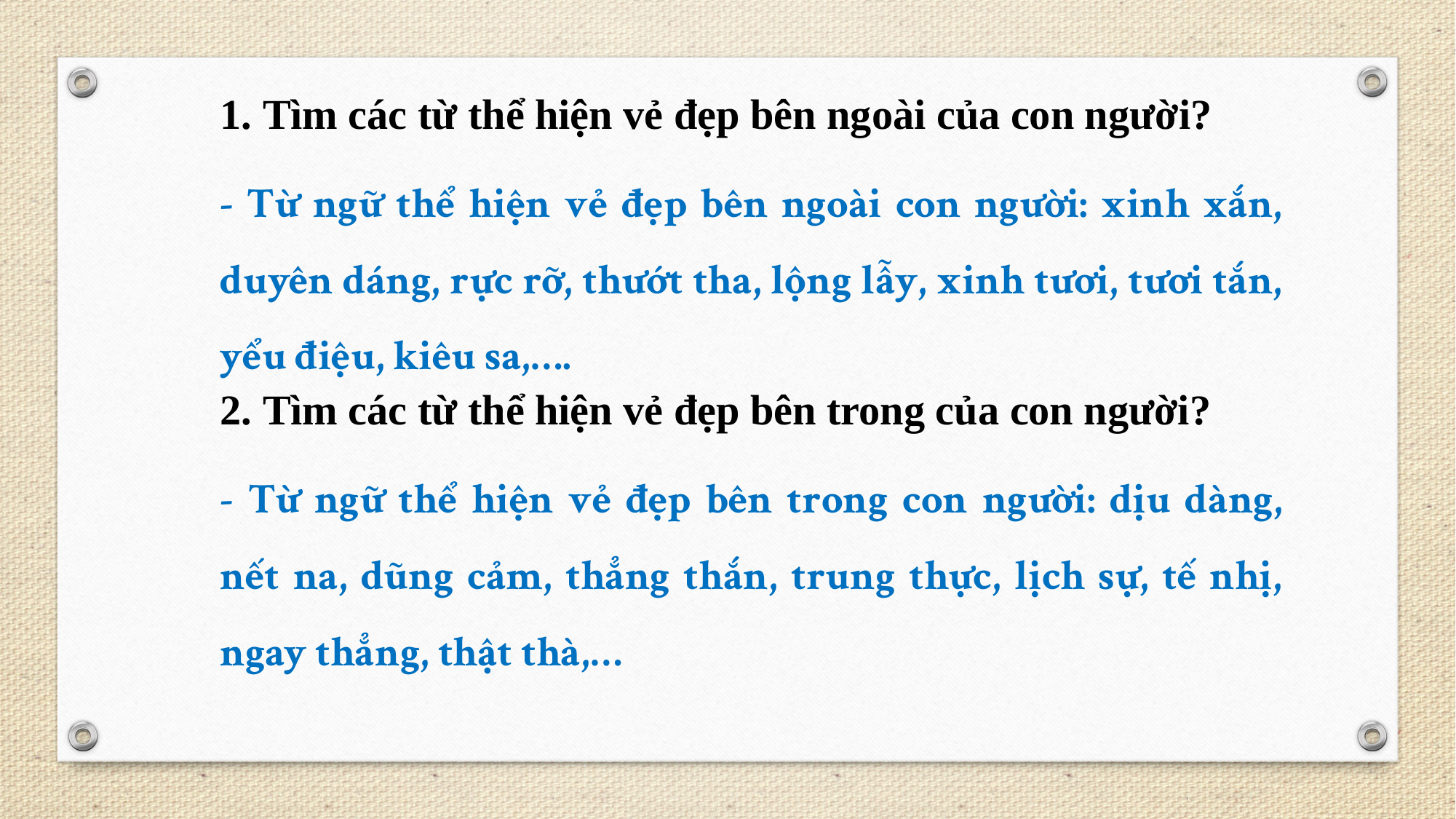

1. Tìm các từ thể hiện vẻ đẹp bên ngoài của con người?
- Từ ngữ thể hiện vẻ đẹp bên ngoài con người: xinh xắn, duyên dáng, rực rỡ, thướt tha, lộng lẫy, xinh tươi, tươi tắn, yểu điệu, kiêu sa,….
2. Tìm các từ thể hiện vẻ đẹp bên trong của con người?
- Từ ngữ thể hiện vẻ đẹp bên trong con người: dịu dàng, nết na, dũng cảm, thẳng thắn, trung thực, lịch sự, tế nhị, ngay thẳng, thật thà,…